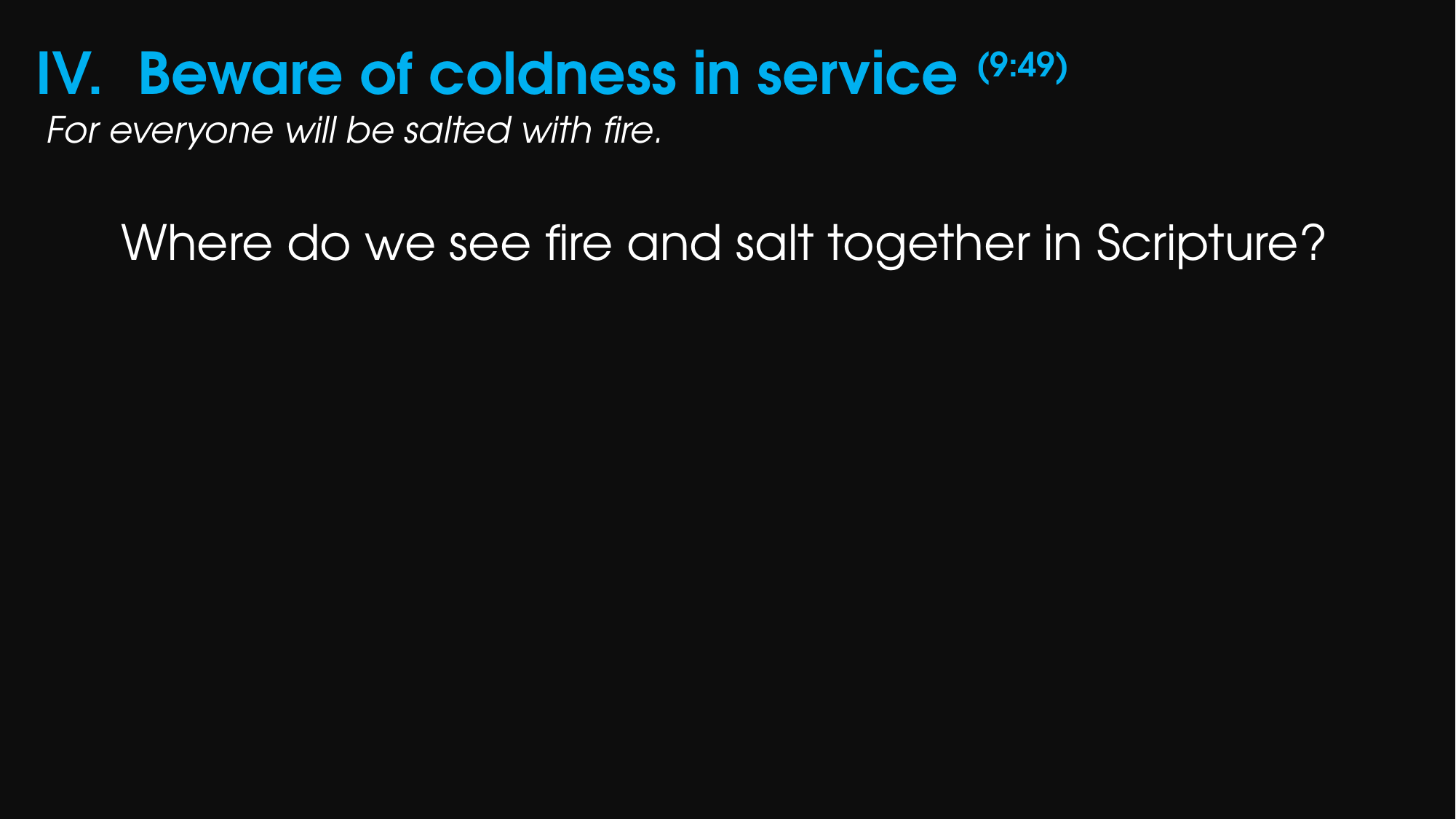

Beware of coldness in service (9:49)
For everyone will be salted with fire.
Where do we see fire and salt together in Scripture?